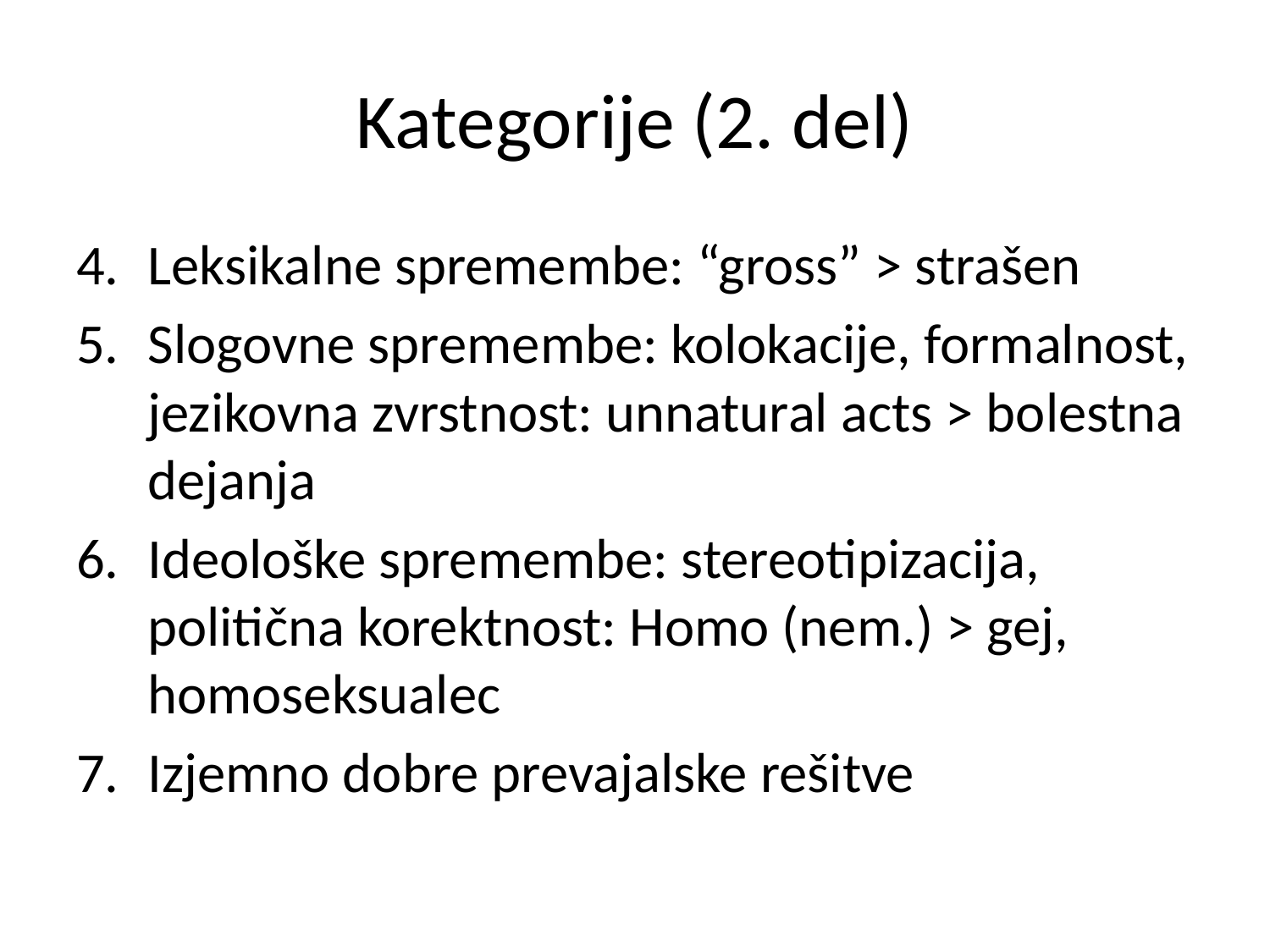

# Kategorije (2. del)
Leksikalne spremembe: “gross” > strašen
Slogovne spremembe: kolokacije, formalnost, jezikovna zvrstnost: unnatural acts > bolestna dejanja
Ideološke spremembe: stereotipizacija, politična korektnost: Homo (nem.) > gej, homoseksualec
Izjemno dobre prevajalske rešitve